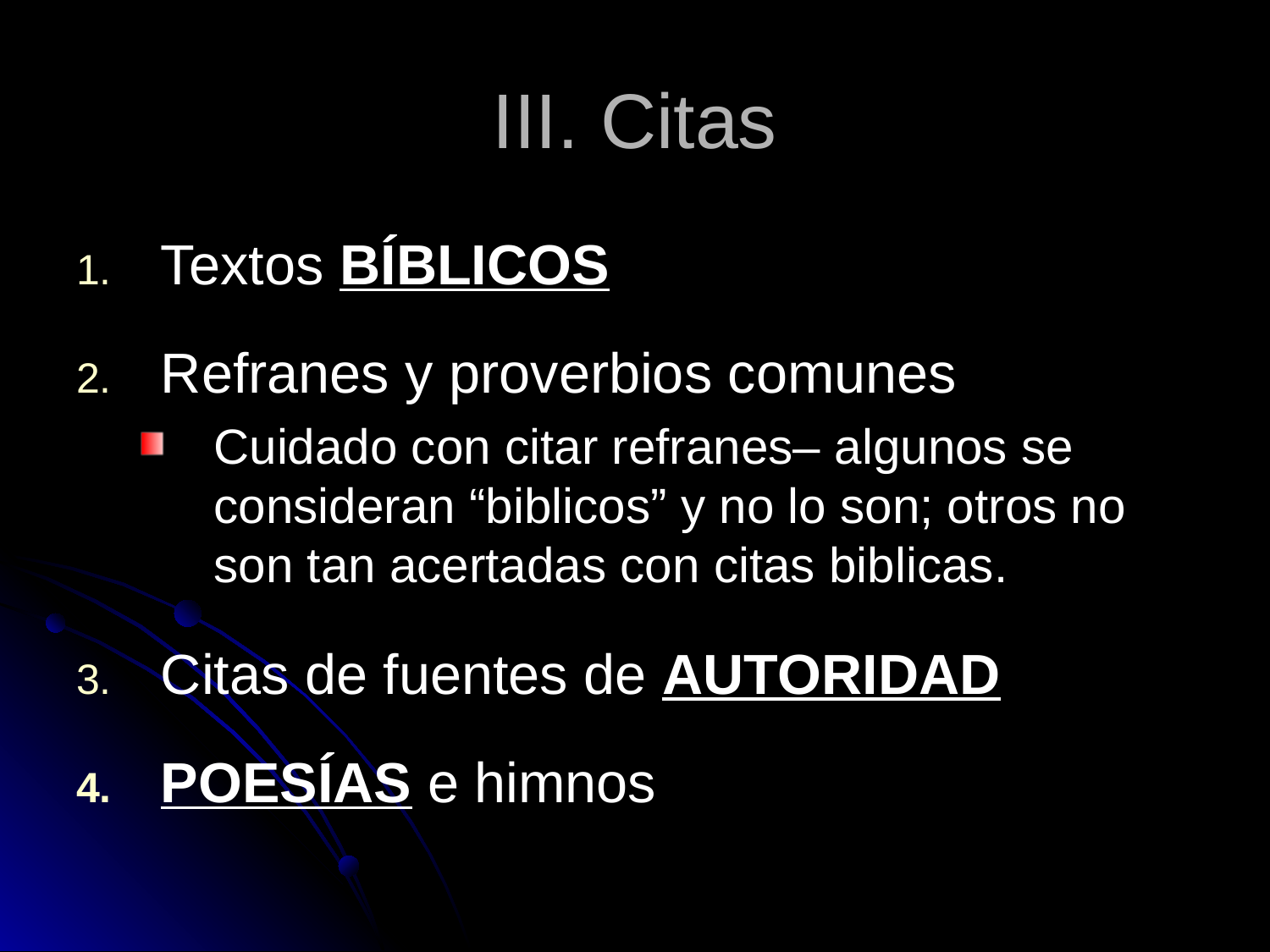

# III. Citas
Textos BÍBLICOS

Refranes y proverbios comunes
Cuidado con citar refranes– algunos se consideran “biblicos” y no lo son; otros no son tan acertadas con citas biblicas.

Citas de fuentes de AUTORIDAD

POESÍAS e himnos